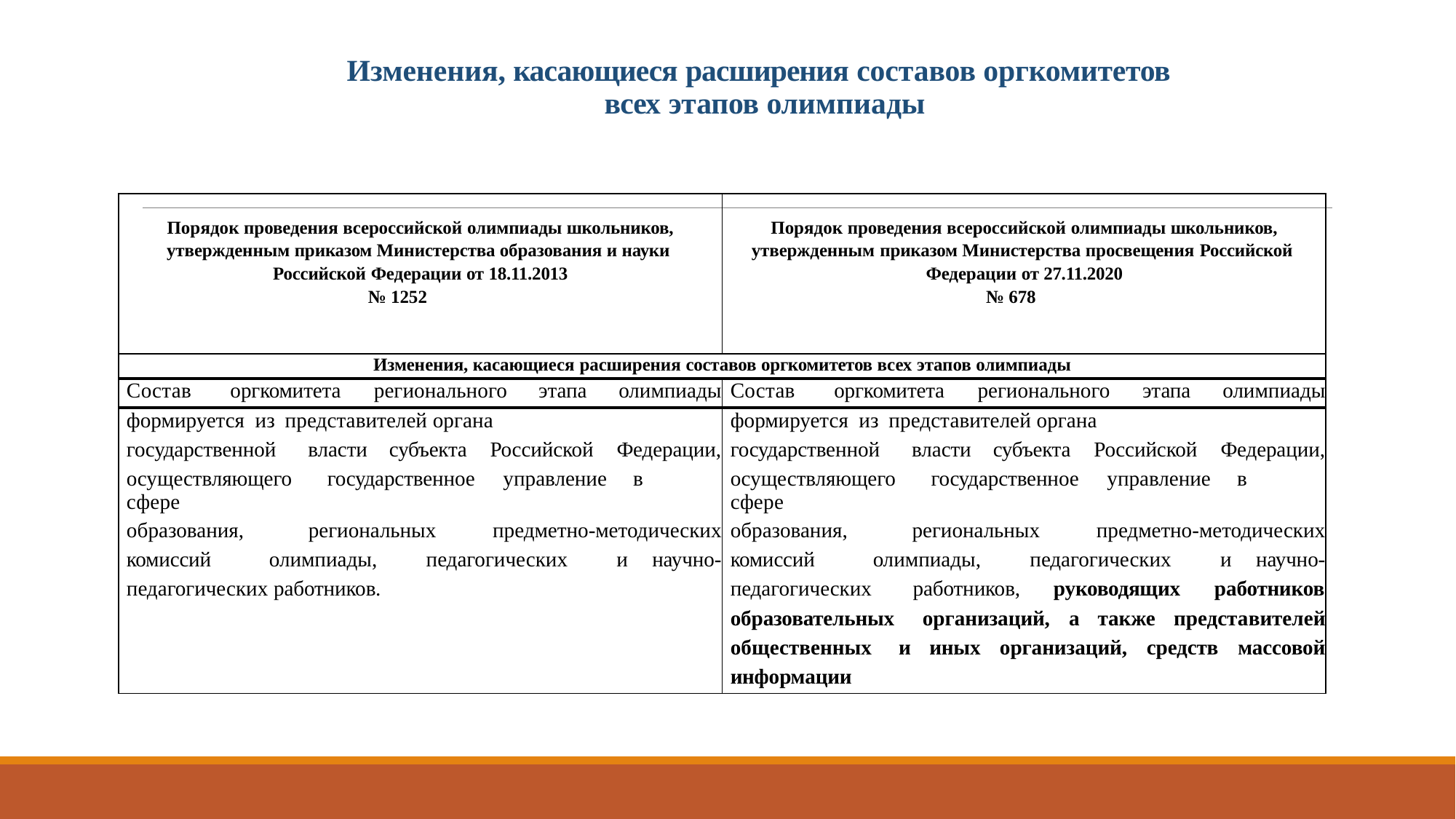

# Изменения, касающиеся расширения составов оргкомитетов  всех этапов олимпиады
| Порядок проведения всероссийской олимпиады школьников, утвержденным приказом Министерства образования и науки Российской Федерации от 18.11.2013 № 1252 | Порядок проведения всероссийской олимпиады школьников, утвержденным приказом Министерства просвещения Российской Федерации от 27.11.2020 № 678 |
| --- | --- |
| Изменения, касающиеся расширения составов оргкомитетов всех этапов олимпиады |  |
| Состав оргкомитета регионального этапа олимпиады | Состав оргкомитета регионального этапа олимпиады |
| формируется из представителей органа | формируется из представителей органа |
| государственной власти субъекта Российской Федерации, | государственной власти субъекта Российской Федерации, |
| осуществляющего государственное управление в сфере | осуществляющего государственное управление в сфере |
| образования, региональных предметно-методических | образования, региональных предметно-методических |
| комиссий олимпиады, педагогических и научно- | комиссий олимпиады, педагогических и научно- |
| педагогических работников. | педагогических работников, руководящих работников |
|  | образовательных организаций, а также представителей |
|  | общественных и иных организаций, средств массовой |
|  | информации |